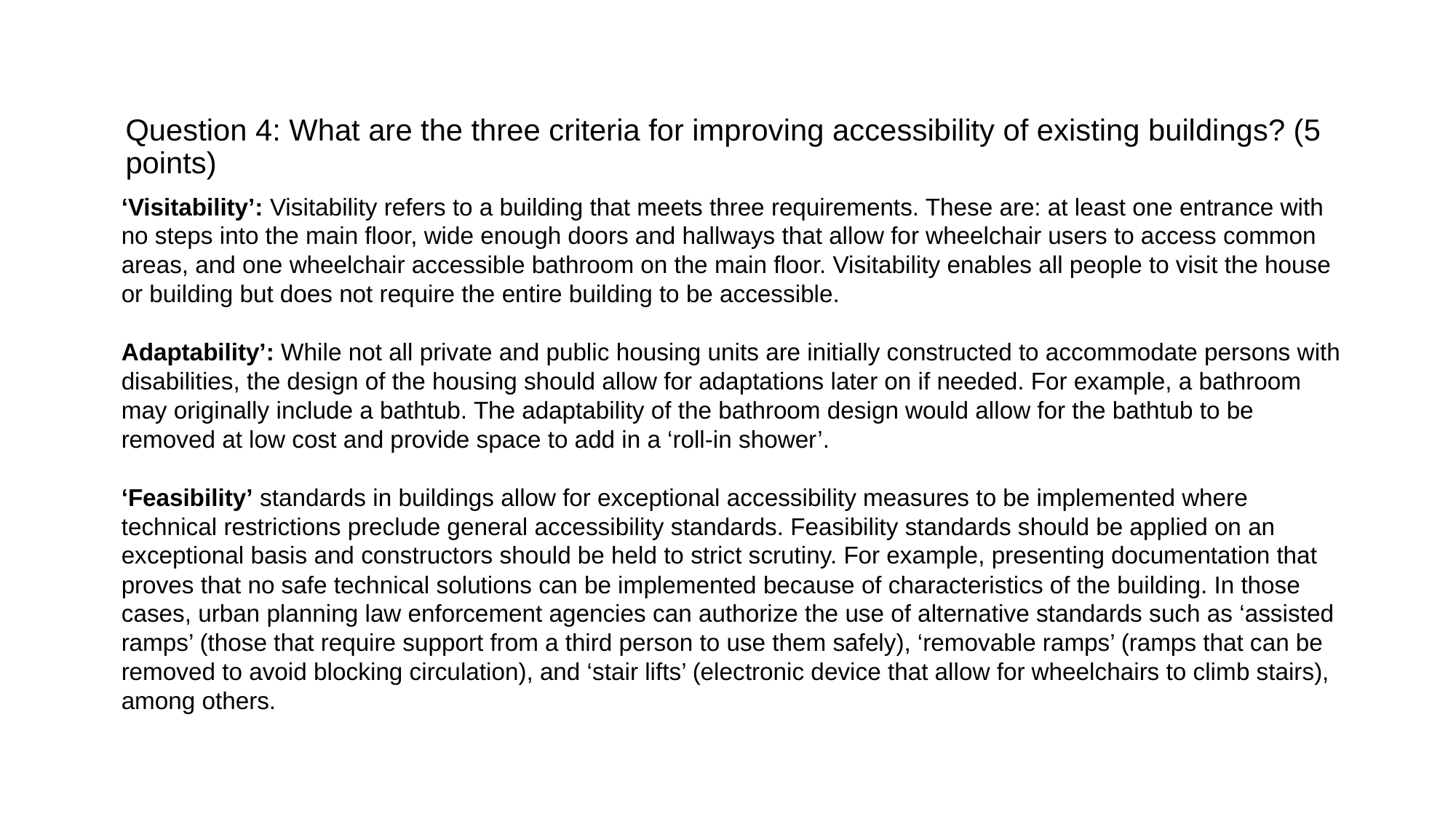

# Question 4: What are the three criteria for improving accessibility of existing buildings? (5 points)
‘Visitability’: Visitability refers to a building that meets three requirements. These are: at least one entrance with no steps into the main floor, wide enough doors and hallways that allow for wheelchair users to access common areas, and one wheelchair accessible bathroom on the main floor. Visitability enables all people to visit the house or building but does not require the entire building to be accessible.

Adaptability’: While not all private and public housing units are initially constructed to accommodate persons with disabilities, the design of the housing should allow for adaptations later on if needed. For example, a bathroom may originally include a bathtub. The adaptability of the bathroom design would allow for the bathtub to be removed at low cost and provide space to add in a ‘roll-in shower’.

‘Feasibility’ standards in buildings allow for exceptional accessibility measures to be implemented where technical restrictions preclude general accessibility standards. Feasibility standards should be applied on an exceptional basis and constructors should be held to strict scrutiny. For example, presenting documentation that proves that no safe technical solutions can be implemented because of characteristics of the building. In those cases, urban planning law enforcement agencies can authorize the use of alternative standards such as ‘assisted ramps’ (those that require support from a third person to use them safely), ‘removable ramps’ (ramps that can be removed to avoid blocking circulation), and ‘stair lifts’ (electronic device that allow for wheelchairs to climb stairs), among others.